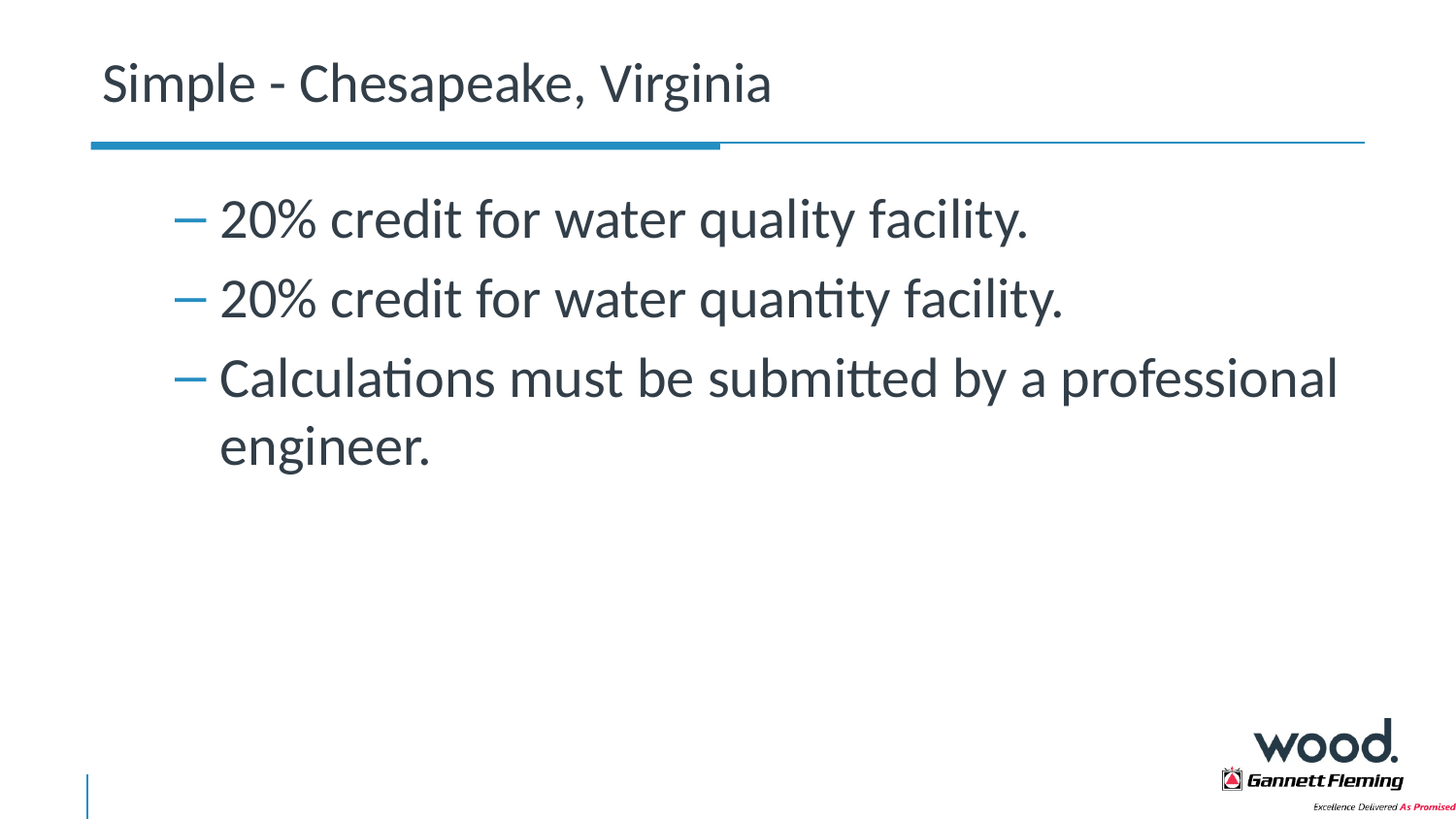

# Simple - Chesapeake, Virginia
20% credit for water quality facility.
20% credit for water quantity facility.
Calculations must be submitted by a professional engineer.